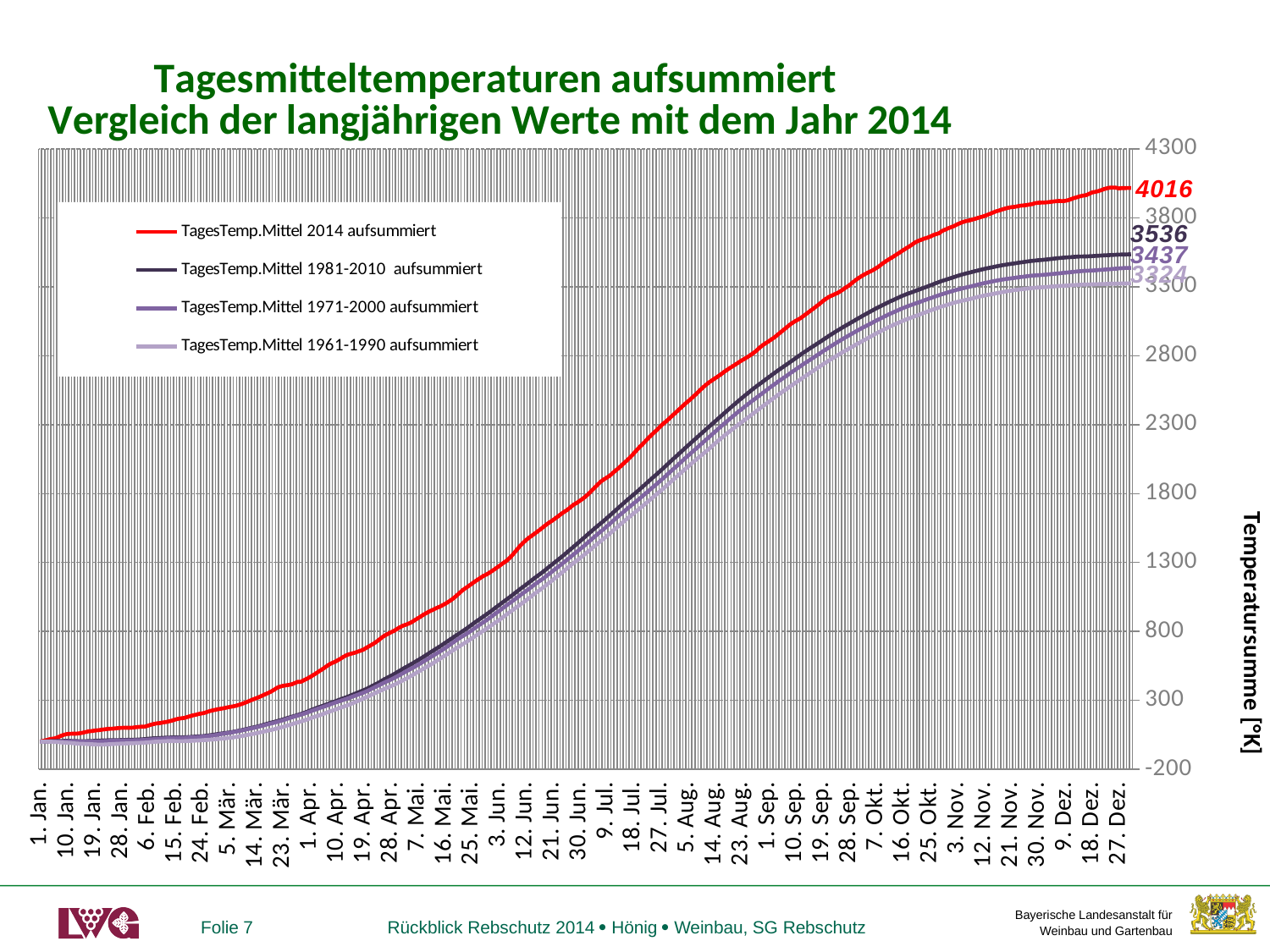

### Chart: Tagesmitteltemperaturen aufsummiert
Vergleich der langjährigen Werte mit dem Jahr 2014

| Category | TagesTemp.Mittel 2014 aufsummiert |  |  |  |
|---|---|---|---|---|
| 41640 | 1.49 | 0.6 | -0.3 | 0.0 |
| 41641 | 6.32 | 1.7999999999999998 | 0.3 | 0.6 |
| 41642 | 11.79 | 3.0999999999999996 | 1.0 | 0.8999999999999999 |
| 41643 | 17.86 | 3.9999999999999996 | 1.4 | 0.4999999999999999 |
| 41644 | 22.04 | 5.1 | 1.9 | -0.20000000000000007 |
| 41645 | 25.27 | 5.8 | 2.1 | -1.1 |
| 41646 | 33.87 | 6.1 | 1.7000000000000002 | -2.9000000000000004 |
| 41647 | 43.199999999999996 | 5.5 | 1.1 | -5.0 |
| 41648 | 51.33 | 5.9 | 1.8 | -6.5 |
| 41649 | 56.449999999999996 | 6.1000000000000005 | 2.6 | -7.7 |
| 41650 | 57.779999999999994 | 6.300000000000001 | 3.5 | -8.5 |
| 41651 | 58.89999999999999 | 5.800000000000001 | 3.4 | -10.4 |
| 41652 | 58.75999999999999 | 4.700000000000001 | 2.4 | -13.0 |
| 41653 | 60.83999999999999 | 4.200000000000001 | 1.7999999999999998 | -14.3 |
| 41654 | 64.55999999999999 | 3.9000000000000012 | 1.7999999999999998 | -15.100000000000001 |
| 41655 | 69.53999999999999 | 4.100000000000001 | 2.5 | -15.500000000000002 |
| 41656 | 75.19999999999999 | 4.600000000000001 | 2.6 | -16.200000000000003 |
| 41657 | 77.32999999999998 | 5.300000000000002 | 2.0 | -17.700000000000003 |
| 41658 | 80.39999999999998 | 6.400000000000002 | 2.1 | -18.900000000000002 |
| 41659 | 82.98999999999998 | 8.000000000000002 | 2.4 | -20.200000000000003 |
| 41660 | 85.66999999999999 | 9.100000000000001 | 2.6999999999999997 | -20.800000000000004 |
| 41661 | 88.76999999999998 | 10.000000000000002 | 3.8 | -20.500000000000004 |
| 41662 | 91.76999999999998 | 10.700000000000001 | 5.3 | -19.100000000000005 |
| 41663 | 94.31999999999998 | 11.000000000000002 | 6.2 | -18.200000000000006 |
| 41664 | 94.66999999999997 | 11.500000000000002 | 7.4 | -16.800000000000008 |
| 41665 | 96.73999999999997 | 11.800000000000002 | 8.1 | -15.600000000000009 |
| 41666 | 99.13999999999997 | 11.800000000000002 | 8.7 | -14.700000000000008 |
| 41667 | 100.79999999999997 | 12.500000000000002 | 9.2 | -13.600000000000009 |
| 41668 | 101.34999999999997 | 13.400000000000002 | 9.799999999999999 | -12.800000000000008 |
| 41669 | 101.52999999999997 | 13.900000000000002 | 10.499999999999998 | -11.900000000000007 |
| 41670 | 101.08999999999997 | 14.100000000000001 | 10.899999999999999 | -11.000000000000007 |
| 41671 | 102.38999999999997 | 14.600000000000001 | 10.899999999999999 | -10.500000000000007 |
| 41672 | 105.63999999999997 | 15.400000000000002 | 11.399999999999999 | -9.200000000000006 |
| 41673 | 107.71999999999997 | 16.6 | 11.799999999999999 | -8.200000000000006 |
| 41674 | 109.36999999999998 | 18.0 | 12.6 | -7.300000000000006 |
| 41675 | 109.94999999999997 | 19.6 | 13.7 | -6.100000000000006 |
| 41676 | 116.85999999999997 | 21.8 | 15.5 | -4.300000000000006 |
| 41677 | 124.13999999999997 | 23.900000000000002 | 17.5 | -2.300000000000006 |
| 41678 | 129.08999999999997 | 25.400000000000002 | 19.2 | -0.40000000000000613 |
| 41679 | 133.82999999999998 | 26.200000000000003 | 20.3 | 0.8999999999999939 |
| 41680 | 135.69 | 27.300000000000004 | 21.7 | 1.899999999999994 |
| 41681 | 140.07999999999998 | 28.500000000000004 | 23.099999999999998 | 3.099999999999994 |
| 41682 | 143.45 | 30.100000000000005 | 24.799999999999997 | 4.299999999999994 |
| 41683 | 148.42999999999998 | 30.500000000000004 | 25.799999999999997 | 4.999999999999994 |
| 41684 | 153.90999999999997 | 30.900000000000002 | 26.699999999999996 | 5.199999999999994 |
| 41685 | 160.62999999999997 | 31.400000000000002 | 27.299999999999997 | 4.399999999999994 |
| 41686 | 166.37999999999997 | 31.900000000000002 | 27.9 | 3.9999999999999942 |
| 41687 | 170.14999999999998 | 32.2 | 28.299999999999997 | 3.899999999999994 |
| 41688 | 172.57999999999998 | 32.5 | 28.799999999999997 | 4.399999999999994 |
| 41689 | 178.76999999999998 | 33.4 | 29.799999999999997 | 5.199999999999994 |
| 41690 | 185.29999999999998 | 34.9 | 31.299999999999997 | 6.299999999999994 |
| 41691 | 191.68999999999997 | 36.4 | 32.699999999999996 | 7.499999999999994 |
| 41692 | 196.20999999999998 | 37.8 | 33.99999999999999 | 8.899999999999993 |
| 41693 | 202.10999999999999 | 39.199999999999996 | 35.39999999999999 | 9.799999999999994 |
| 41694 | 205.55999999999997 | 40.8 | 37.29999999999999 | 10.999999999999993 |
| 41695 | 210.62999999999997 | 42.9 | 39.69999999999999 | 12.499999999999993 |
| 41696 | 218.27999999999997 | 45.699999999999996 | 41.999999999999986 | 14.099999999999993 |
| 41697 | 224.58999999999997 | 48.3 | 43.999999999999986 | 15.299999999999992 |
| 41698 | 230.01999999999998 | 51.8 | 46.69999999999999 | 16.79999999999999 |
| 41699 | 234.73999999999998 | 55.3 | 50.29999999999999 | 19.39999999999999 |
| 41700 | 238.79 | 58.4 | 54.29999999999999 | 21.59999999999999 |
| 41701 | 242.26 | 61.5 | 57.89999999999999 | 23.699999999999992 |
| 41702 | 247.16 | 64.1 | 61.19999999999999 | 25.699999999999992 |
| 41703 | 251.48 | 66.69999999999999 | 64.19999999999999 | 27.89999999999999 |
| 41704 | 255.13 | 70.19999999999999 | 67.89999999999999 | 30.699999999999992 |
| 41705 | 259.38 | 74.49999999999999 | 72.1 | 33.89999999999999 |
| 41706 | 265.61 | 78.69999999999999 | 76.39999999999999 | 36.99999999999999 |
| 41707 | 272.44 | 83.19999999999999 | 80.8 | 40.79999999999999 |
| 41708 | 279.91 | 88.1 | 85.3 | 44.59999999999999 |
| 41709 | 288.68 | 93.19999999999999 | 90.2 | 48.899999999999984 |
| 41710 | 298.01 | 98.19999999999999 | 94.9 | 52.999999999999986 |
| 41711 | 306.5 | 103.19999999999999 | 99.30000000000001 | 56.899999999999984 |
| 41712 | 315.3 | 107.99999999999999 | 104.4 | 61.29999999999998 |
| 41713 | 323.46000000000004 | 113.39999999999999 | 109.60000000000001 | 65.99999999999999 |
| 41714 | 333.31000000000006 | 119.69999999999999 | 115.10000000000001 | 70.89999999999999 |
| 41715 | 343.55000000000007 | 125.99999999999999 | 120.9 | 76.1 |
| 41716 | 353.31000000000006 | 132.5 | 127.0 | 81.1 |
| 41717 | 363.7300000000001 | 138.1 | 132.4 | 85.19999999999999 |
| 41718 | 376.2300000000001 | 143.6 | 137.70000000000002 | 90.19999999999999 |
| 41719 | 390.7700000000001 | 149.6 | 143.70000000000002 | 96.1 |
| 41720 | 399.7600000000001 | 155.7 | 149.8 | 101.69999999999999 |
| 41721 | 405.5600000000001 | 161.7 | 156.10000000000002 | 107.49999999999999 |
| 41722 | 409.1100000000001 | 168.6 | 163.00000000000003 | 113.89999999999999 |
| 41723 | 412.48000000000013 | 175.4 | 170.20000000000002 | 120.69999999999999 |
| 41724 | 417.16000000000014 | 181.6 | 177.10000000000002 | 127.39999999999999 |
| 41725 | 425.84000000000015 | 188.0 | 184.00000000000003 | 134.2 |
| 41726 | 434.8000000000001 | 194.3 | 190.10000000000002 | 140.6 |
| 41727 | 434.8000000000001 | 201.20000000000002 | 196.3 | 147.0 |
| 41728 | 446.2500000000001 | 209.00000000000003 | 203.20000000000002 | 154.1 |
| 41729 | 456.8200000000001 | 217.20000000000002 | 210.60000000000002 | 161.2 |
| 41730 | 468.7700000000001 | 226.00000000000003 | 219.10000000000002 | 169.0 |
| 41731 | 481.7900000000001 | 234.70000000000002 | 227.20000000000002 | 176.7 |
| 41732 | 495.56000000000006 | 243.3 | 235.10000000000002 | 183.7 |
| 41733 | 510.30000000000007 | 250.8 | 242.20000000000002 | 190.7 |
| 41734 | 523.6800000000001 | 258.3 | 249.70000000000002 | 198.1 |
| 41735 | 538.2900000000001 | 266.0 | 257.0 | 205.79999999999998 |
| 41736 | 554.32 | 274.2 | 265.0 | 214.49999999999997 |
| 41737 | 567.3900000000001 | 282.3 | 273.0 | 222.39999999999998 |
| 41738 | 576.3300000000002 | 289.7 | 280.5 | 229.89999999999998 |
| 41739 | 587.3000000000002 | 297.5 | 287.7 | 237.7 |
| 41740 | 599.5800000000002 | 305.7 | 294.9 | 245.5 |
| 41741 | 613.0700000000002 | 313.4 | 302.09999999999997 | 253.2 |
| 41742 | 625.4900000000001 | 321.29999999999995 | 309.4 | 260.7 |
| 41743 | 634.2400000000001 | 329.79999999999995 | 316.9 | 268.2 |
| 41744 | 639.6000000000001 | 339.09999999999997 | 325.09999999999997 | 277.09999999999997 |
| 41745 | 645.7600000000001 | 348.29999999999995 | 333.29999999999995 | 286.29999999999995 |
| 41746 | 653.4200000000001 | 356.79999999999995 | 340.99999999999994 | 295.69999999999993 |
| 41747 | 660.45 | 365.79999999999995 | 349.29999999999995 | 305.0999999999999 |
| 41748 | 669.85 | 374.59999999999997 | 357.69999999999993 | 314.5999999999999 |
| 41749 | 683.5400000000001 | 384.29999999999995 | 366.99999999999994 | 324.69999999999993 |
| 41750 | 695.6800000000001 | 395.4 | 376.99999999999994 | 334.8999999999999 |
| 41751 | 708.36 | 406.79999999999995 | 387.8999999999999 | 345.3999999999999 |
| 41752 | 722.17 | 417.9 | 399.0999999999999 | 355.69999999999993 |
| 41753 | 738.0899999999999 | 429.2 | 409.4999999999999 | 365.29999999999995 |
| 41754 | 755.4399999999999 | 442.0 | 419.89999999999986 | 374.79999999999995 |
| 41755 | 770.7299999999999 | 454.7 | 430.4999999999999 | 384.69999999999993 |
| 41756 | 782.1199999999999 | 466.09999999999997 | 440.6999999999999 | 393.49999999999994 |
| 41757 | 793.4599999999999 | 477.49999999999994 | 450.89999999999986 | 402.49999999999994 |
| 41758 | 803.5799999999999 | 489.3999999999999 | 461.79999999999984 | 412.19999999999993 |
| 41759 | 816.93 | 502.19999999999993 | 473.09999999999985 | 422.49999999999994 |
| 41760 | 829.4699999999999 | 515.0999999999999 | 484.79999999999984 | 433.8999999999999 |
| 41761 | 841.2099999999999 | 527.8999999999999 | 496.49999999999983 | 445.0999999999999 |
| 41762 | 848.68 | 540.6999999999998 | 508.59999999999985 | 456.4999999999999 |
| 41763 | 857.13 | 553.0999999999998 | 520.2999999999998 | 468.1999999999999 |
| 41764 | 867.9 | 565.3999999999997 | 531.8999999999999 | 480.59999999999985 |
| 41765 | 882.01 | 577.9999999999998 | 543.8999999999999 | 493.09999999999985 |
| 41766 | 895.22 | 590.7999999999997 | 556.8999999999999 | 505.59999999999985 |
| 41767 | 908.45 | 603.7999999999997 | 569.5999999999999 | 517.7999999999998 |
| 41768 | 922.87 | 617.1999999999997 | 582.8999999999999 | 530.7999999999998 |
| 41769 | 934.82 | 631.0999999999997 | 596.0999999999999 | 543.6999999999998 |
| 41770 | 946.1400000000001 | 644.9999999999997 | 609.3999999999999 | 555.9999999999998 |
| 41771 | 956.4200000000001 | 658.7999999999996 | 622.6999999999998 | 568.9999999999998 |
| 41772 | 967.1100000000001 | 672.6999999999996 | 636.1999999999998 | 582.7999999999997 |
| 41773 | 976.5900000000001 | 686.5999999999996 | 649.6999999999998 | 596.5999999999997 |
| 41774 | 986.4000000000001 | 700.4999999999995 | 663.1999999999998 | 609.9999999999997 |
| 41775 | 998.9700000000001 | 715.0999999999996 | 677.6999999999998 | 623.8999999999996 |
| 41776 | 1011.7500000000001 | 729.8999999999995 | 692.5999999999998 | 637.9999999999997 |
| 41777 | 1025.75 | 744.3999999999995 | 707.7999999999998 | 652.6999999999997 |
| 41778 | 1041.94 | 758.9999999999995 | 723.0999999999998 | 666.8999999999997 |
| 41779 | 1060.56 | 773.8999999999995 | 738.4999999999998 | 680.6999999999997 |
| 41780 | 1080.2 | 788.1999999999995 | 752.6999999999998 | 694.0999999999997 |
| 41781 | 1100.14 | 802.2999999999995 | 765.8999999999999 | 707.5999999999997 |
| 41782 | 1115.1200000000001 | 816.6999999999995 | 779.2999999999998 | 721.0999999999997 |
| 41783 | 1129.89 | 832.0999999999995 | 793.1999999999998 | 734.4999999999997 |
| 41784 | 1145.25 | 847.8999999999994 | 807.8999999999999 | 748.9999999999997 |
| 41785 | 1160.73 | 864.1999999999994 | 823.4999999999999 | 763.6999999999997 |
| 41786 | 1175.6 | 879.8999999999994 | 838.9999999999999 | 778.0999999999997 |
| 41787 | 1189.86 | 894.8999999999994 | 853.7999999999998 | 792.6999999999997 |
| 41788 | 1203.54 | 909.8999999999994 | 868.3999999999999 | 806.8999999999997 |
| 41789 | 1213.97 | 924.9999999999994 | 883.1999999999998 | 820.8999999999997 |
| 41790 | 1227.03 | 940.1999999999995 | 898.4999999999998 | 835.5999999999998 |
| 41791 | 1241.45 | 956.3999999999995 | 914.4999999999998 | 850.7999999999998 |
| 41792 | 1256.56 | 973.0999999999996 | 930.8999999999997 | 865.5999999999998 |
| 41793 | 1272.06 | 989.6999999999996 | 946.5999999999998 | 881.0999999999998 |
| 41794 | 1288.03 | 1005.3999999999996 | 962.5999999999998 | 896.7999999999998 |
| 41795 | 1302.7 | 1021.6999999999996 | 978.8999999999997 | 912.7999999999998 |
| 41796 | 1319.53 | 1037.6999999999996 | 995.3999999999997 | 928.5999999999998 |
| 41797 | 1340.23 | 1054.0999999999997 | 1011.3999999999997 | 944.4999999999998 |
| 41798 | 1364.51 | 1070.4999999999998 | 1026.7999999999997 | 959.9999999999998 |
| 41799 | 1390.11 | 1087.3999999999999 | 1042.8999999999996 | 975.7999999999997 |
| 41800 | 1416.3899999999999 | 1104.8999999999999 | 1059.3999999999996 | 991.6999999999997 |
| 41801 | 1439.4699999999998 | 1121.1999999999998 | 1075.4999999999995 | 1007.3999999999997 |
| 41802 | 1459.7799999999997 | 1137.3999999999999 | 1091.2999999999995 | 1023.3999999999997 |
| 41803 | 1478.4499999999998 | 1153.6 | 1107.1999999999996 | 1040.1999999999998 |
| 41804 | 1493.1999999999998 | 1170.3999999999999 | 1123.5999999999997 | 1057.1 |
| 41805 | 1509.09 | 1187.3 | 1140.0999999999997 | 1073.3999999999999 |
| 41806 | 1524.99 | 1203.2 | 1155.4999999999998 | 1089.1999999999998 |
| 41807 | 1541.52 | 1219.3 | 1170.7999999999997 | 1105.3999999999999 |
| 41808 | 1559.58 | 1236.2 | 1186.0999999999997 | 1121.9999999999998 |
| 41809 | 1576.31 | 1253.7 | 1202.9999999999998 | 1138.5999999999997 |
| 41810 | 1591.29 | 1271.4 | 1220.1999999999998 | 1155.3999999999996 |
| 41811 | 1605.69 | 1288.9 | 1237.2999999999997 | 1172.2999999999997 |
| 41812 | 1621.26 | 1306.0 | 1254.2999999999997 | 1189.9999999999998 |
| 41813 | 1637.51 | 1323.1 | 1270.9999999999998 | 1207.1999999999998 |
| 41814 | 1654.66 | 1340.5 | 1287.7999999999997 | 1224.6999999999998 |
| 41815 | 1669.53 | 1358.8 | 1305.2999999999997 | 1242.6 |
| 41816 | 1683.58 | 1377.1 | 1322.9999999999998 | 1261.0 |
| 41817 | 1701.59 | 1396.1 | 1341.0999999999997 | 1279.2 |
| 41818 | 1719.26 | 1414.5 | 1358.4999999999998 | 1296.0 |
| 41819 | 1731.11 | 1432.7 | 1376.0999999999997 | 1312.4 |
| 41820 | 1746.09 | 1451.6000000000001 | 1393.6999999999996 | 1329.4 |
| 41821 | 1761.62 | 1470.5000000000002 | 1411.4999999999995 | 1346.8000000000002 |
| 41822 | 1778.77 | 1489.7000000000003 | 1430.1999999999996 | 1364.8000000000002 |
| 41823 | 1798.54 | 1508.9000000000003 | 1449.1999999999996 | 1382.6000000000001 |
| 41824 | 1820.87 | 1527.6000000000004 | 1467.7999999999995 | 1400.3000000000002 |
| 41825 | 1841.86 | 1546.7000000000003 | 1486.7999999999995 | 1418.3000000000002 |
| 41826 | 1864.9599999999998 | 1565.0000000000002 | 1505.2999999999995 | 1436.4 |
| 41827 | 1885.0499999999997 | 1582.8000000000002 | 1523.3999999999994 | 1454.3000000000002 |
| 41828 | 1901.7199999999998 | 1600.8000000000002 | 1541.5999999999995 | 1472.3000000000002 |
| 41829 | 1914.4699999999998 | 1619.7000000000003 | 1560.1999999999994 | 1490.4 |
| 41830 | 1928.9299999999998 | 1639.0000000000002 | 1579.3999999999994 | 1508.7 |
| 41831 | 1947.2399999999998 | 1658.8000000000002 | 1598.5999999999995 | 1527.3 |
| 41832 | 1966.7899999999997 | 1678.3000000000002 | 1617.9999999999995 | 1546.2 |
| 41833 | 1984.4199999999998 | 1697.6000000000001 | 1636.8999999999996 | 1564.9 |
| 41834 | 2004.1 | 1716.5000000000002 | 1654.8999999999996 | 1583.6000000000001 |
| 41835 | 2024.04 | 1735.5000000000002 | 1672.9999999999995 | 1601.7 |
| 41836 | 2043.84 | 1755.0000000000002 | 1691.5999999999995 | 1620.1000000000001 |
| 41837 | 2065.66 | 1773.9000000000003 | 1709.8999999999994 | 1638.0000000000002 |
| 41838 | 2089.1299999999997 | 1792.0000000000002 | 1727.6999999999994 | 1655.6000000000001 |
| 41839 | 2113.68 | 1810.4000000000003 | 1745.2999999999993 | 1673.4 |
| 41840 | 2136.72 | 1829.6000000000004 | 1763.2999999999993 | 1691.1000000000001 |
| 41841 | 2157.75 | 1849.0000000000005 | 1781.7999999999993 | 1708.7 |
| 41842 | 2180.61 | 1868.6000000000004 | 1800.2999999999993 | 1727.1000000000001 |
| 41843 | 2203.75 | 1888.2000000000003 | 1818.8999999999992 | 1745.7 |
| 41844 | 2225.1 | 1907.4000000000003 | 1837.5999999999992 | 1764.2 |
| 41845 | 2245.5099999999998 | 1926.2000000000003 | 1855.8999999999992 | 1782.3 |
| 41846 | 2265.4599999999996 | 1945.6000000000004 | 1874.5999999999992 | 1800.8 |
| 41847 | 2287.4099999999994 | 1965.3000000000004 | 1893.5999999999992 | 1819.3999999999999 |
| 41848 | 2309.2399999999993 | 1985.0000000000005 | 1912.3999999999992 | 1837.8 |
| 41849 | 2325.1399999999994 | 2005.2000000000005 | 1932.1999999999991 | 1857.0 |
| 41850 | 2345.6799999999994 | 2025.6000000000006 | 1952.299999999999 | 1876.5 |
| 41851 | 2366.0299999999993 | 2045.7000000000005 | 1972.1999999999991 | 1896.1 |
| 41852 | 2385.8299999999995 | 2065.5000000000005 | 1991.5999999999992 | 1915.3 |
| 41853 | 2406.3599999999997 | 2085.3000000000006 | 2011.2999999999993 | 1934.7 |
| 41854 | 2426.12 | 2105.3000000000006 | 2031.3999999999992 | 1954.1000000000001 |
| 41855 | 2446.69 | 2125.100000000001 | 2051.1999999999994 | 1973.0000000000002 |
| 41856 | 2465.21 | 2145.000000000001 | 2070.6999999999994 | 1992.2000000000003 |
| 41857 | 2484.16 | 2164.500000000001 | 2090.2999999999993 | 2011.4000000000003 |
| 41858 | 2503.67 | 2184.000000000001 | 2109.1999999999994 | 2030.0000000000002 |
| 41859 | 2524.38 | 2203.400000000001 | 2128.2999999999993 | 2048.2000000000003 |
| 41860 | 2545.6 | 2223.200000000001 | 2147.6999999999994 | 2066.5000000000005 |
| 41861 | 2566.35 | 2242.5000000000014 | 2167.0999999999995 | 2084.6000000000004 |
| 41862 | 2585.23 | 2262.0000000000014 | 2186.5999999999995 | 2102.6000000000004 |
| 41863 | 2603.26 | 2281.5000000000014 | 2205.9999999999995 | 2121.0000000000005 |
| 41864 | 2617.6200000000003 | 2300.200000000001 | 2224.6999999999994 | 2139.7000000000003 |
| 41865 | 2632.9500000000003 | 2319.400000000001 | 2243.9999999999995 | 2159.2000000000003 |
| 41866 | 2647.1200000000003 | 2339.000000000001 | 2263.9999999999995 | 2178.5000000000005 |
| 41867 | 2661.9100000000003 | 2358.400000000001 | 2283.6999999999994 | 2197.2000000000003 |
| 41868 | 2678.7100000000005 | 2377.300000000001 | 2302.399999999999 | 2214.9 |
| 41869 | 2693.4100000000003 | 2396.400000000001 | 2320.6999999999994 | 2232.3 |
| 41870 | 2708.2400000000002 | 2415.700000000001 | 2339.0999999999995 | 2249.8 |
| 41871 | 2722.03 | 2434.6000000000013 | 2357.3999999999996 | 2266.6000000000004 |
| 41872 | 2736.05 | 2452.9000000000015 | 2375.8999999999996 | 2283.5000000000005 |
| 41873 | 2749.76 | 2471.7000000000016 | 2394.0999999999995 | 2300.0000000000005 |
| 41874 | 2764.25 | 2489.6000000000017 | 2411.1999999999994 | 2316.2000000000003 |
| 41875 | 2776.64 | 2507.900000000002 | 2428.399999999999 | 2332.7000000000003 |
| 41876 | 2790.12 | 2525.500000000002 | 2445.099999999999 | 2348.7000000000003 |
| 41877 | 2804.1099999999997 | 2543.500000000002 | 2461.999999999999 | 2365.2000000000003 |
| 41878 | 2819.14 | 2560.900000000002 | 2478.699999999999 | 2381.6000000000004 |
| 41879 | 2835.42 | 2577.300000000002 | 2494.499999999999 | 2398.1000000000004 |
| 41880 | 2856.71 | 2593.200000000002 | 2511.099999999999 | 2415.1000000000004 |
| 41881 | 2874.6 | 2609.100000000002 | 2527.799999999999 | 2431.5000000000005 |
| 41882 | 2889.43 | 2625.5000000000023 | 2544.099999999999 | 2447.3000000000006 |
| 41883 | 2902.95 | 2641.9000000000024 | 2560.499999999999 | 2463.4000000000005 |
| 41884 | 2917.6499999999996 | 2657.9000000000024 | 2576.499999999999 | 2479.7000000000007 |
| 41885 | 2932.0299999999997 | 2673.7000000000025 | 2591.7999999999993 | 2495.9000000000005 |
| 41886 | 2950.0299999999997 | 2689.4000000000024 | 2607.399999999999 | 2511.8000000000006 |
| 41887 | 2967.89 | 2704.8000000000025 | 2623.1999999999994 | 2527.600000000001 |
| 41888 | 2986.0699999999997 | 2719.5000000000023 | 2638.1999999999994 | 2542.7000000000007 |
| 41889 | 3003.9199999999996 | 2734.5000000000023 | 2653.0999999999995 | 2557.500000000001 |
| 41890 | 3021.7299999999996 | 2749.700000000002 | 2668.1999999999994 | 2572.7000000000007 |
| 41891 | 3037.4599999999996 | 2764.900000000002 | 2683.399999999999 | 2587.7000000000007 |
| 41892 | 3050.8999999999996 | 2780.1000000000017 | 2698.499999999999 | 2602.600000000001 |
| 41893 | 3062.5699999999997 | 2795.7000000000016 | 2713.499999999999 | 2617.400000000001 |
| 41894 | 3075.9399999999996 | 2811.4000000000015 | 2728.599999999999 | 2632.600000000001 |
| 41895 | 3092.2099999999996 | 2826.0000000000014 | 2743.199999999999 | 2647.000000000001 |
| 41896 | 3108.4799999999996 | 2840.5000000000014 | 2757.499999999999 | 2661.500000000001 |
| 41897 | 3125.1699999999996 | 2855.200000000001 | 2771.599999999999 | 2676.400000000001 |
| 41898 | 3141.2 | 2869.0000000000014 | 2785.499999999999 | 2690.700000000001 |
| 41899 | 3157.5299999999997 | 2882.8000000000015 | 2799.599999999999 | 2705.1000000000013 |
| 41900 | 3174.3599999999997 | 2896.9000000000015 | 2813.799999999999 | 2719.700000000001 |
| 41901 | 3192.3499999999995 | 2911.2000000000016 | 2828.199999999999 | 2734.400000000001 |
| 41902 | 3209.2899999999995 | 2925.6000000000017 | 2842.299999999999 | 2748.400000000001 |
| 41903 | 3223.9099999999994 | 2940.2000000000016 | 2856.4999999999986 | 2762.200000000001 |
| 41904 | 3234.3399999999992 | 2954.7000000000016 | 2870.3999999999987 | 2775.900000000001 |
| 41905 | 3244.4699999999993 | 2968.3000000000015 | 2883.9999999999986 | 2788.800000000001 |
| 41906 | 3253.7399999999993 | 2981.7000000000016 | 2897.3999999999987 | 2801.800000000001 |
| 41907 | 3266.359999999999 | 2994.7000000000016 | 2910.5999999999985 | 2814.800000000001 |
| 41908 | 3280.9899999999993 | 3007.6000000000017 | 2923.2999999999984 | 2827.500000000001 |
| 41909 | 3296.209999999999 | 3020.2000000000016 | 2935.6999999999985 | 2840.2000000000007 |
| 41910 | 3310.2599999999993 | 3032.6000000000017 | 2948.1999999999985 | 2852.500000000001 |
| 41911 | 3328.879999999999 | 3045.1000000000017 | 2960.7999999999984 | 2865.000000000001 |
| 41912 | 3345.869999999999 | 3057.900000000002 | 2973.499999999998 | 2877.7000000000007 |
| 41913 | 3361.579999999999 | 3070.800000000002 | 2985.7999999999984 | 2889.600000000001 |
| 41914 | 3374.999999999999 | 3083.300000000002 | 2997.5999999999985 | 2901.400000000001 |
| 41915 | 3388.149999999999 | 3095.500000000002 | 3008.8999999999987 | 2913.300000000001 |
| 41916 | 3400.2599999999993 | 3107.400000000002 | 3019.699999999999 | 2925.000000000001 |
| 41917 | 3410.609999999999 | 3119.700000000002 | 3031.299999999999 | 2937.000000000001 |
| 41918 | 3421.939999999999 | 3131.800000000002 | 3042.8999999999987 | 2949.300000000001 |
| 41919 | 3434.979999999999 | 3143.400000000002 | 3054.299999999999 | 2961.500000000001 |
| 41920 | 3449.2799999999993 | 3154.200000000002 | 3065.199999999999 | 2972.7000000000007 |
| 41921 | 3466.5099999999993 | 3165.300000000002 | 3076.199999999999 | 2983.9000000000005 |
| 41922 | 3481.5499999999993 | 3176.300000000002 | 3087.299999999999 | 2994.8000000000006 |
| 41923 | 3495.859999999999 | 3187.000000000002 | 3097.599999999999 | 3005.5000000000005 |
| 41924 | 3509.1399999999994 | 3197.000000000002 | 3107.499999999999 | 3015.8000000000006 |
| 41925 | 3522.4699999999993 | 3206.900000000002 | 3117.199999999999 | 3025.600000000001 |
| 41926 | 3536.9699999999993 | 3217.1000000000017 | 3126.8999999999987 | 3035.000000000001 |
| 41927 | 3550.5699999999993 | 3227.3000000000015 | 3136.699999999999 | 3044.400000000001 |
| 41928 | 3565.229999999999 | 3236.7000000000016 | 3145.8999999999987 | 3053.500000000001 |
| 41929 | 3578.7799999999993 | 3245.2000000000016 | 3154.199999999999 | 3062.2000000000007 |
| 41930 | 3591.629999999999 | 3253.000000000002 | 3162.199999999999 | 3070.8000000000006 |
| 41931 | 3606.309999999999 | 3260.900000000002 | 3170.199999999999 | 3079.100000000001 |
| 41932 | 3621.659999999999 | 3269.000000000002 | 3178.099999999999 | 3087.2000000000007 |
| 41933 | 3632.829999999999 | 3277.000000000002 | 3185.799999999999 | 3094.9000000000005 |
| 41934 | 3640.189999999999 | 3285.000000000002 | 3193.299999999999 | 3102.8000000000006 |
| 41935 | 3648.879999999999 | 3293.1000000000017 | 3201.199999999999 | 3111.100000000001 |
| 41936 | 3654.919999999999 | 3301.1000000000017 | 3208.799999999999 | 3119.2000000000007 |
| 41937 | 3663.859999999999 | 3309.7000000000016 | 3216.699999999999 | 3127.2000000000007 |
| 41938 | 3674.2199999999993 | 3318.1000000000017 | 3224.299999999999 | 3134.9000000000005 |
| 41939 | 3681.709999999999 | 3326.6000000000017 | 3231.4999999999986 | 3142.5000000000005 |
| 41940 | 3688.439999999999 | 3334.7000000000016 | 3238.6999999999985 | 3150.3000000000006 |
| 41941 | 3704.559999999999 | 3342.2000000000016 | 3246.0999999999985 | 3157.5000000000005 |
| 41942 | 3713.809999999999 | 3349.2000000000016 | 3252.7999999999984 | 3163.7000000000003 |
| 41943 | 3724.079999999999 | 3356.1000000000017 | 3259.3999999999983 | 3170.4 |
| 41944 | 3732.329999999999 | 3363.2000000000016 | 3266.099999999998 | 3177.4 |
| 41945 | 3740.329999999999 | 3370.4000000000015 | 3272.3999999999983 | 3183.9 |
| 41946 | 3752.3399999999992 | 3377.8000000000015 | 3278.3999999999983 | 3189.7000000000003 |
| 41947 | 3761.4699999999993 | 3384.5000000000014 | 3283.7999999999984 | 3194.9 |
| 41948 | 3769.8699999999994 | 3391.1000000000013 | 3289.5999999999985 | 3200.3 |
| 41949 | 3776.3199999999993 | 3396.700000000001 | 3294.4999999999986 | 3205.0 |
| 41950 | 3780.0299999999993 | 3401.800000000001 | 3299.3999999999987 | 3209.4 |
| 41951 | 3786.7599999999993 | 3407.500000000001 | 3304.699999999999 | 3214.7000000000003 |
| 41952 | 3792.359999999999 | 3413.300000000001 | 3310.599999999999 | 3220.6000000000004 |
| 41953 | 3799.3899999999994 | 3418.6000000000013 | 3316.199999999999 | 3226.2000000000003 |
| 41954 | 3805.6699999999996 | 3424.0000000000014 | 3321.3999999999987 | 3231.1000000000004 |
| 41955 | 3812.2099999999996 | 3429.1000000000013 | 3326.199999999999 | 3236.1000000000004 |
| 41956 | 3820.49 | 3434.0000000000014 | 3330.499999999999 | 3240.3 |
| 41957 | 3829.56 | 3438.3000000000015 | 3335.2999999999993 | 3244.0 |
| 41958 | 3838.57 | 3442.6000000000017 | 3339.2999999999993 | 3247.9 |
| 41959 | 3846.69 | 3447.3000000000015 | 3343.7999999999993 | 3252.2000000000003 |
| 41960 | 3852.9 | 3451.4000000000015 | 3347.6999999999994 | 3256.0000000000005 |
| 41961 | 3860.21 | 3455.5000000000014 | 3351.4999999999995 | 3260.4000000000005 |
| 41962 | 3866.96 | 3459.4000000000015 | 3355.0999999999995 | 3264.5000000000005 |
| 41963 | 3872.38 | 3462.9000000000015 | 3358.1999999999994 | 3268.5000000000005 |
| 41964 | 3876.94 | 3465.8000000000015 | 3361.0999999999995 | 3271.7000000000003 |
| 41965 | 3878.94 | 3468.8000000000015 | 3363.4999999999995 | 3274.9 |
| 41966 | 3882.7400000000002 | 3472.2000000000016 | 3366.6999999999994 | 3277.8 |
| 41967 | 3887.23 | 3475.4000000000015 | 3369.7999999999993 | 3280.5 |
| 41968 | 3889.42 | 3478.3000000000015 | 3372.399999999999 | 3283.2 |
| 41969 | 3891.71 | 3481.7000000000016 | 3375.099999999999 | 3285.7999999999997 |
| 41970 | 3895.53 | 3484.6000000000017 | 3377.899999999999 | 3288.2 |
| 41971 | 3898.71 | 3487.3000000000015 | 3380.099999999999 | 3290.5 |
| 41972 | 3906.02 | 3489.7000000000016 | 3381.799999999999 | 3292.5 |
| 41973 | 3908.85 | 3492.000000000002 | 3383.599999999999 | 3294.4 |
| 41974 | 3909.89 | 3493.7000000000016 | 3384.999999999999 | 3295.5 |
| 41975 | 3910.17 | 3495.6000000000017 | 3386.499999999999 | 3296.6 |
| 41976 | 3912.06 | 3497.8000000000015 | 3388.499999999999 | 3298.2 |
| 41977 | 3914.69 | 3500.7000000000016 | 3390.899999999999 | 3300.2999999999997 |
| 41978 | 3917.63 | 3503.3000000000015 | 3392.999999999999 | 3302.2 |
| 41979 | 3920.1600000000003 | 3505.8000000000015 | 3395.099999999999 | 3303.8999999999996 |
| 41980 | 3922.1600000000003 | 3508.0000000000014 | 3397.199999999999 | 3305.2999999999997 |
| 41981 | 3920.8100000000004 | 3510.1000000000013 | 3399.499999999999 | 3306.3999999999996 |
| 41982 | 3922.3600000000006 | 3511.700000000001 | 3401.699999999999 | 3307.5999999999995 |
| 41983 | 3927.2300000000005 | 3513.300000000001 | 3403.8999999999987 | 3309.2999999999993 |
| 41984 | 3934.9800000000005 | 3514.900000000001 | 3406.199999999999 | 3310.7999999999993 |
| 41985 | 3943.4000000000005 | 3516.600000000001 | 3408.3999999999987 | 3311.7999999999993 |
| 41986 | 3949.4700000000007 | 3518.100000000001 | 3410.699999999999 | 3313.0999999999995 |
| 41987 | 3955.9200000000005 | 3519.2000000000007 | 3412.699999999999 | 3314.3999999999996 |
| 41988 | 3961.0500000000006 | 3519.600000000001 | 3414.3999999999987 | 3315.4999999999995 |
| 41989 | 3963.9500000000007 | 3520.100000000001 | 3415.799999999999 | 3316.2999999999997 |
| 41990 | 3973.4900000000007 | 3520.900000000001 | 3416.699999999999 | 3316.7 |
| 41991 | 3983.3000000000006 | 3522.300000000001 | 3417.8999999999987 | 3317.5 |
| 41992 | 3987.810000000001 | 3523.6000000000013 | 3419.199999999999 | 3317.8 |
| 41993 | 3992.670000000001 | 3524.800000000001 | 3420.8999999999987 | 3318.4 |
| 41994 | 3999.760000000001 | 3526.200000000001 | 3422.4999999999986 | 3319.1 |
| 41995 | 4007.930000000001 | 3527.6000000000013 | 3424.1999999999985 | 3319.7 |
| 41996 | 4014.090000000001 | 3528.800000000001 | 3425.6999999999985 | 3320.3999999999996 |
| 41997 | 4018.500000000001 | 3529.6000000000013 | 3427.2999999999984 | 3321.4999999999995 |
| 41998 | 4019.500000000001 | 3530.700000000001 | 3429.2999999999984 | 3321.9999999999995 |
| 41999 | 4018.050000000001 | 3531.700000000001 | 3431.1999999999985 | 3322.3999999999996 |
| 42000 | 4012.8300000000013 | 3532.900000000001 | 3433.0999999999985 | 3322.7 |
| 42001 | 4015.550000000001 | 3533.700000000001 | 3434.5999999999985 | 3323.2999999999997 |
| 42002 | 4015.220000000001 | 3534.200000000001 | 3435.9999999999986 | 3323.8999999999996 |
| 42003 | 4016.3500000000013 | 3534.900000000001 | 3436.5999999999985 | 3324.2 |
| 42004 | 4016.3500000000013 | 3535.500000000001 | 3436.9999999999986 | 3324.8999999999996 |